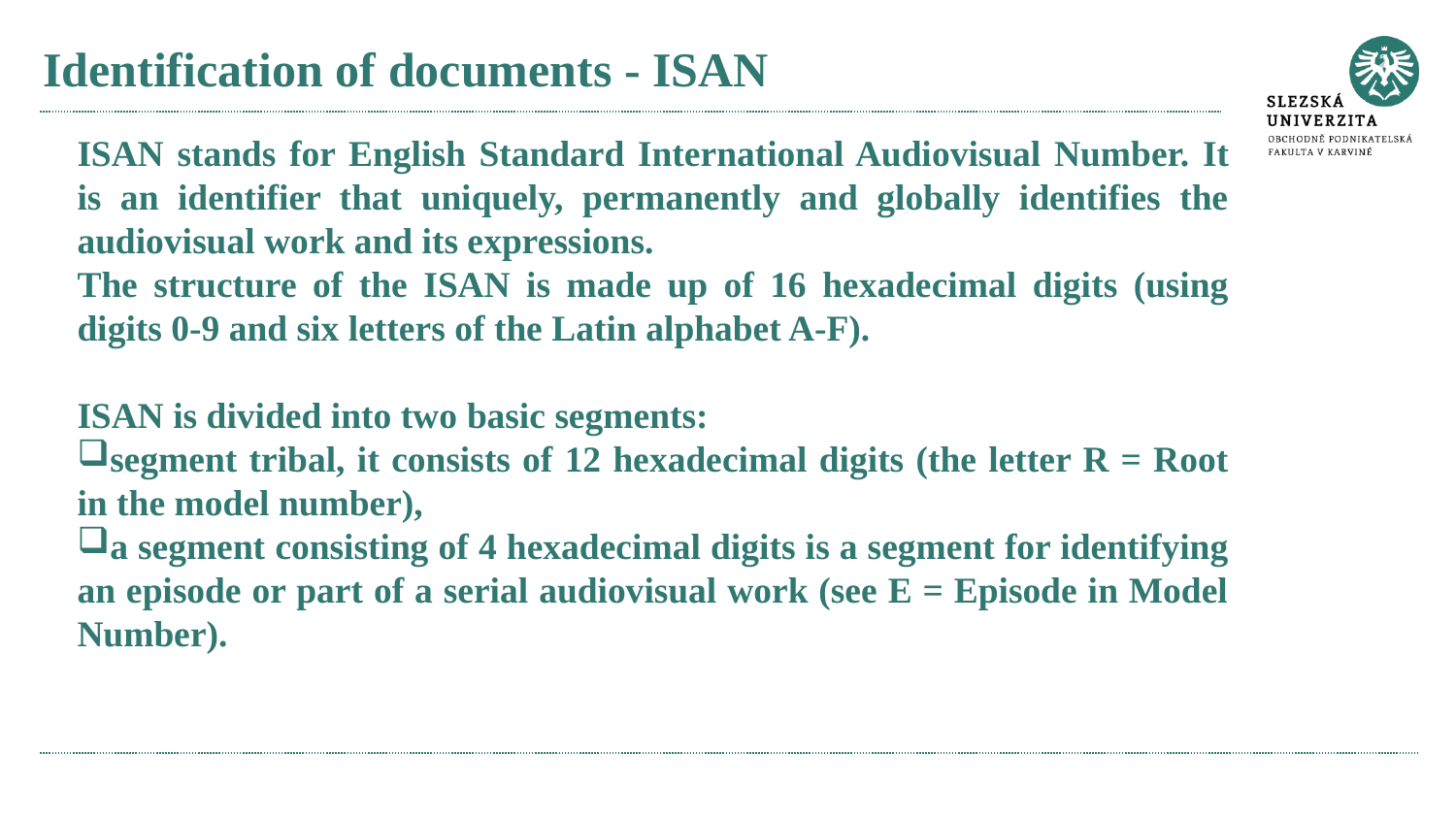

# Identification of documents - ISAN
ISAN stands for English Standard International Audiovisual Number. It is an identifier that uniquely, permanently and globally identifies the audiovisual work and its expressions.
The structure of the ISAN is made up of 16 hexadecimal digits (using digits 0-9 and six letters of the Latin alphabet A-F).

ISAN is divided into two basic segments:
segment tribal, it consists of 12 hexadecimal digits (the letter R = Root in the model number),
a segment consisting of 4 hexadecimal digits is a segment for identifying an episode or part of a serial audiovisual work (see E = Episode in Model Number).